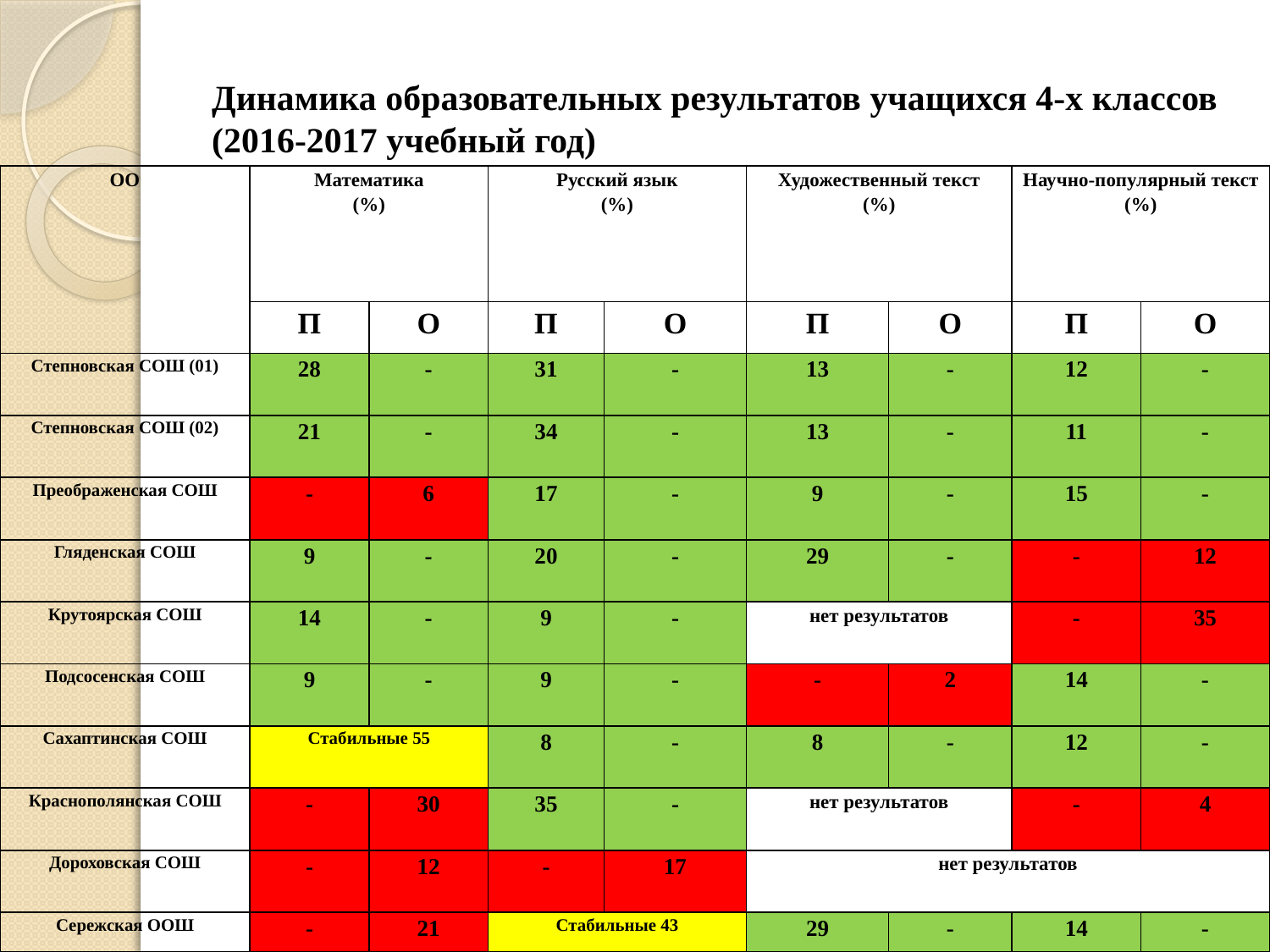

# Динамика образовательных результатов учащихся 4-х классов (2016-2017 учебный год)
| ОО | Математика (%) |  | Русский язык (%) |  | Художественный текст (%) |  | Научно-популярный текст (%) |  |
| --- | --- | --- | --- | --- | --- | --- | --- | --- |
|  | П | О | П | О | П | О | П | О |
| Степновская СОШ (01) | 28 | - | 31 | - | 13 | - | 12 | - |
| Степновская СОШ (02) | 21 | - | 34 | - | 13 | - | 11 | - |
| Преображенская СОШ | - | 6 | 17 | - | 9 | - | 15 | - |
| Гляденская СОШ | 9 | - | 20 | - | 29 | - | - | 12 |
| Крутоярская СОШ | 14 | - | 9 | - | нет результатов |  | - | 35 |
| Подсосенская СОШ | 9 | - | 9 | - | - | 2 | 14 | - |
| Сахаптинская СОШ | Стабильные 55 |  | 8 | - | 8 | - | 12 | - |
| Краснополянская СОШ | - | 30 | 35 | - | нет результатов |  | - | 4 |
| Дороховская СОШ | - | 12 | - | 17 | нет результатов |  |  |  |
| Сережская ООШ | - | 21 | Стабильные 43 |  | 29 | - | 14 | - |